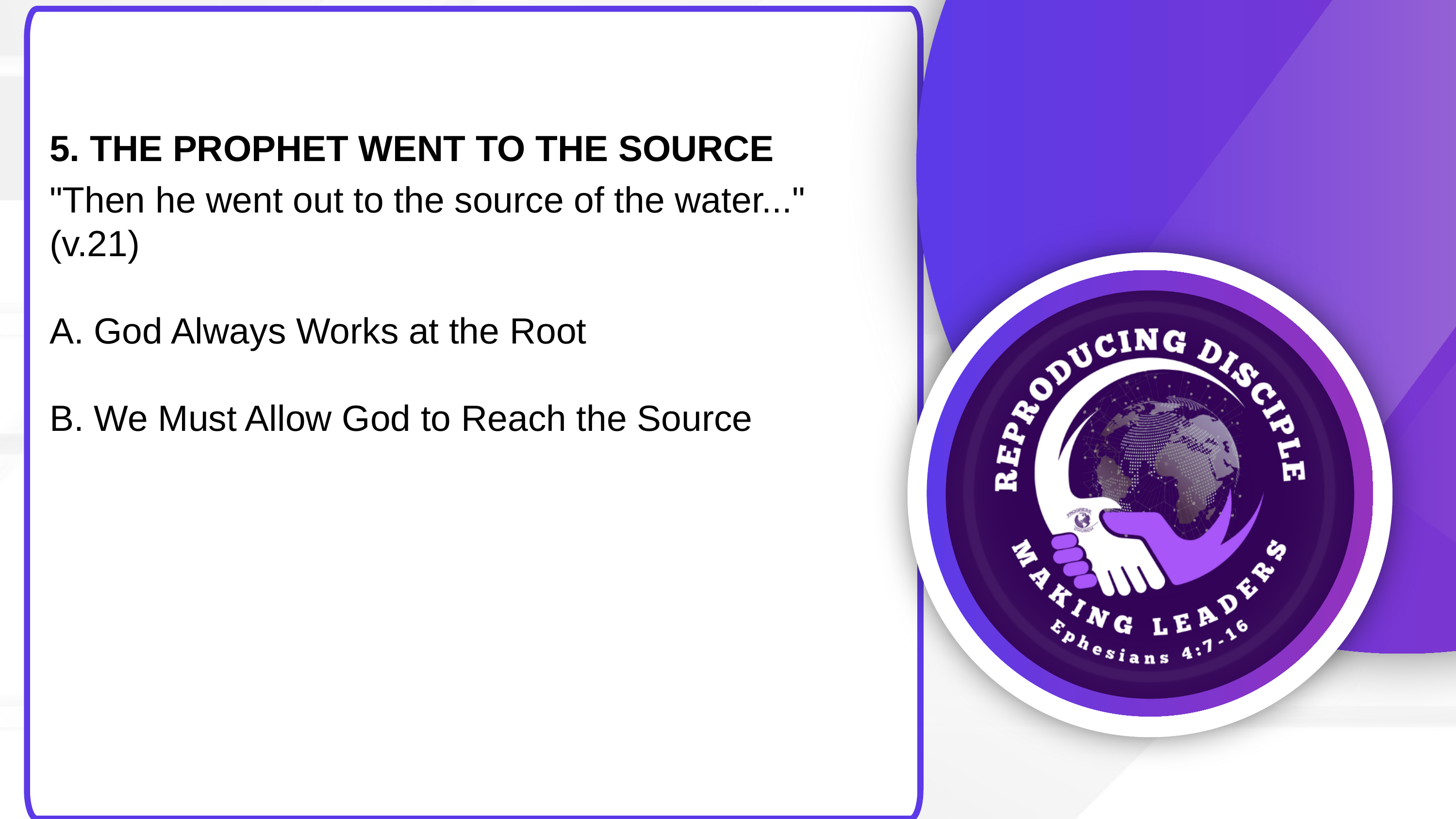

5. THE PROPHET WENT TO THE SOURCE
"Then he went out to the source of the water..." (v.21)

A. God Always Works at the Root

B. We Must Allow God to Reach the Source